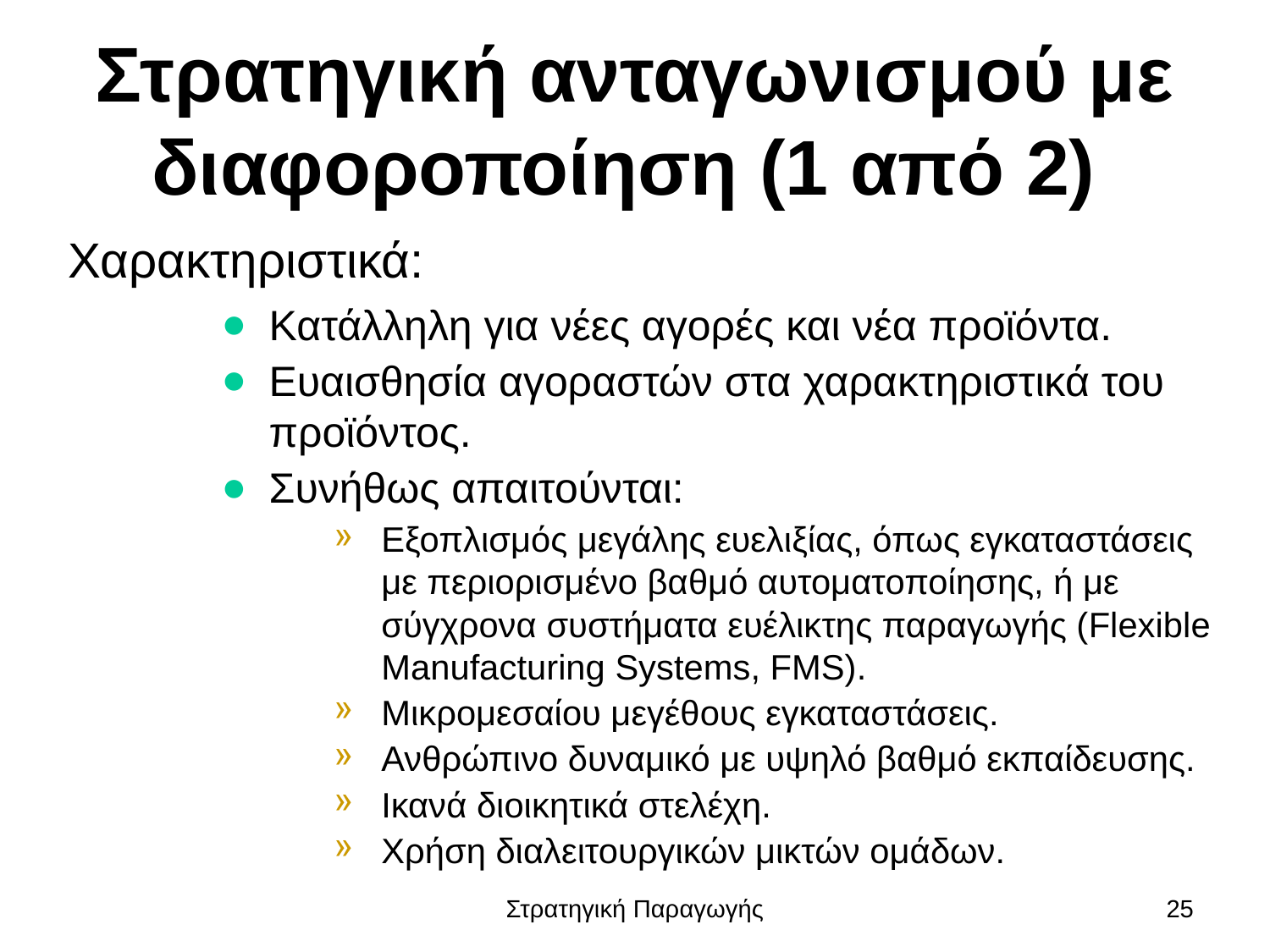

# Στρατηγική ανταγωνισμού με διαφοροποίηση (1 από 2)
Χαρακτηριστικά:
Κατάλληλη για νέες αγορές και νέα προϊόντα.
Ευαισθησία αγοραστών στα χαρακτηριστικά του προϊόντος.
Συνήθως απαιτούνται:
Εξοπλισμός μεγάλης ευελιξίας, όπως εγκαταστάσεις με περιορισμένο βαθμό αυτοματοποίησης, ή με σύγχρονα συστήματα ευέλικτης παραγωγής (Flexible Manufacturing Systems, FMS).
Μικρομεσαίου μεγέθους εγκαταστάσεις.
Ανθρώπινο δυναμικό με υψηλό βαθμό εκπαίδευσης.
Ικανά διοικητικά στελέχη.
Χρήση διαλειτουργικών μικτών ομάδων.
Στρατηγική Παραγωγής
25